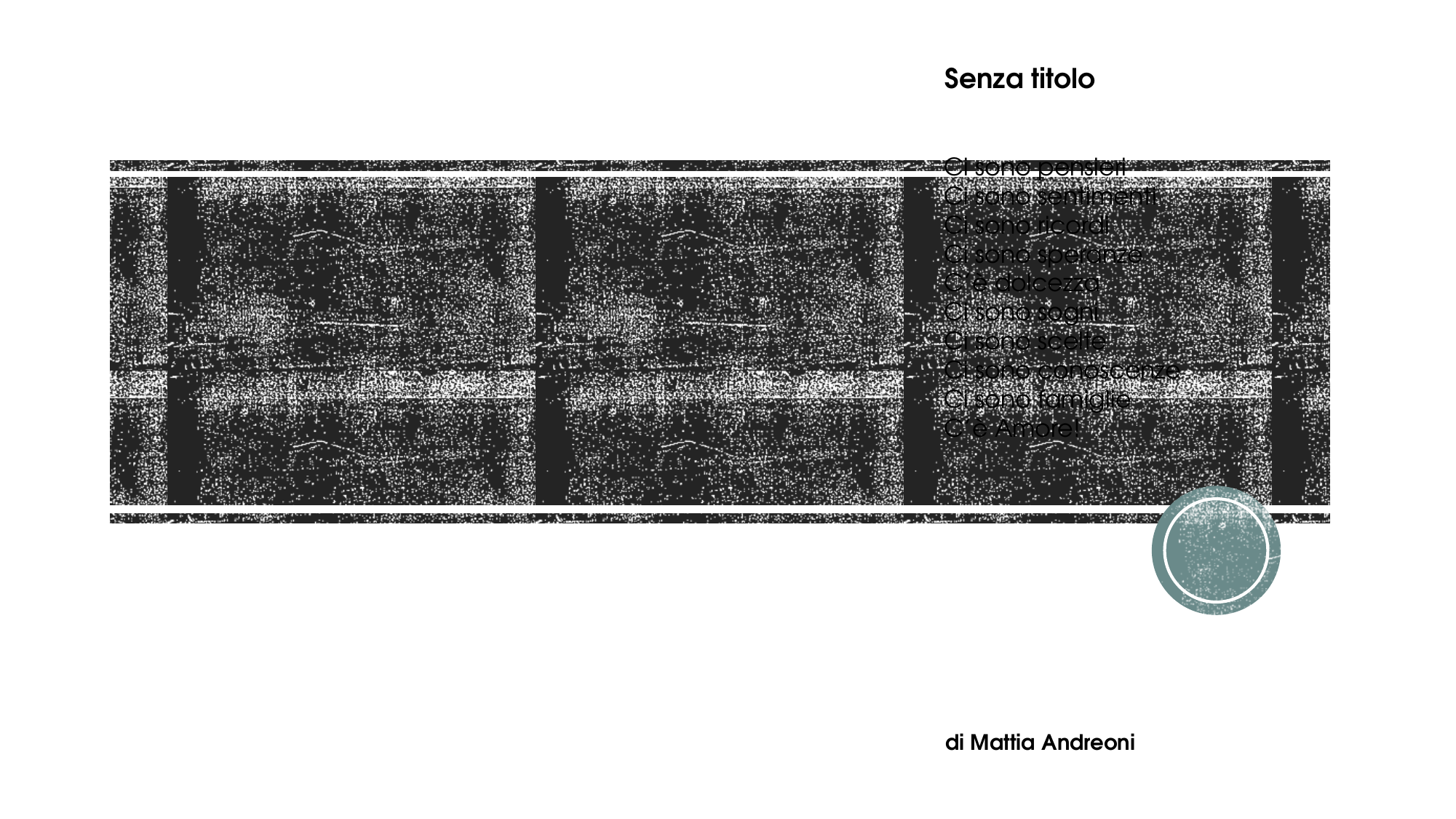

Senza titolo
Ci sono pensieri
Ci sono sentimenti
Ci sono ricordi
Ci sono speranze
C’è dolcezza
Ci sono sogni
Ci sono scelte
Ci sono conoscenze
Ci sono famiglie
C’è Amore!
di Mattia Andreoni